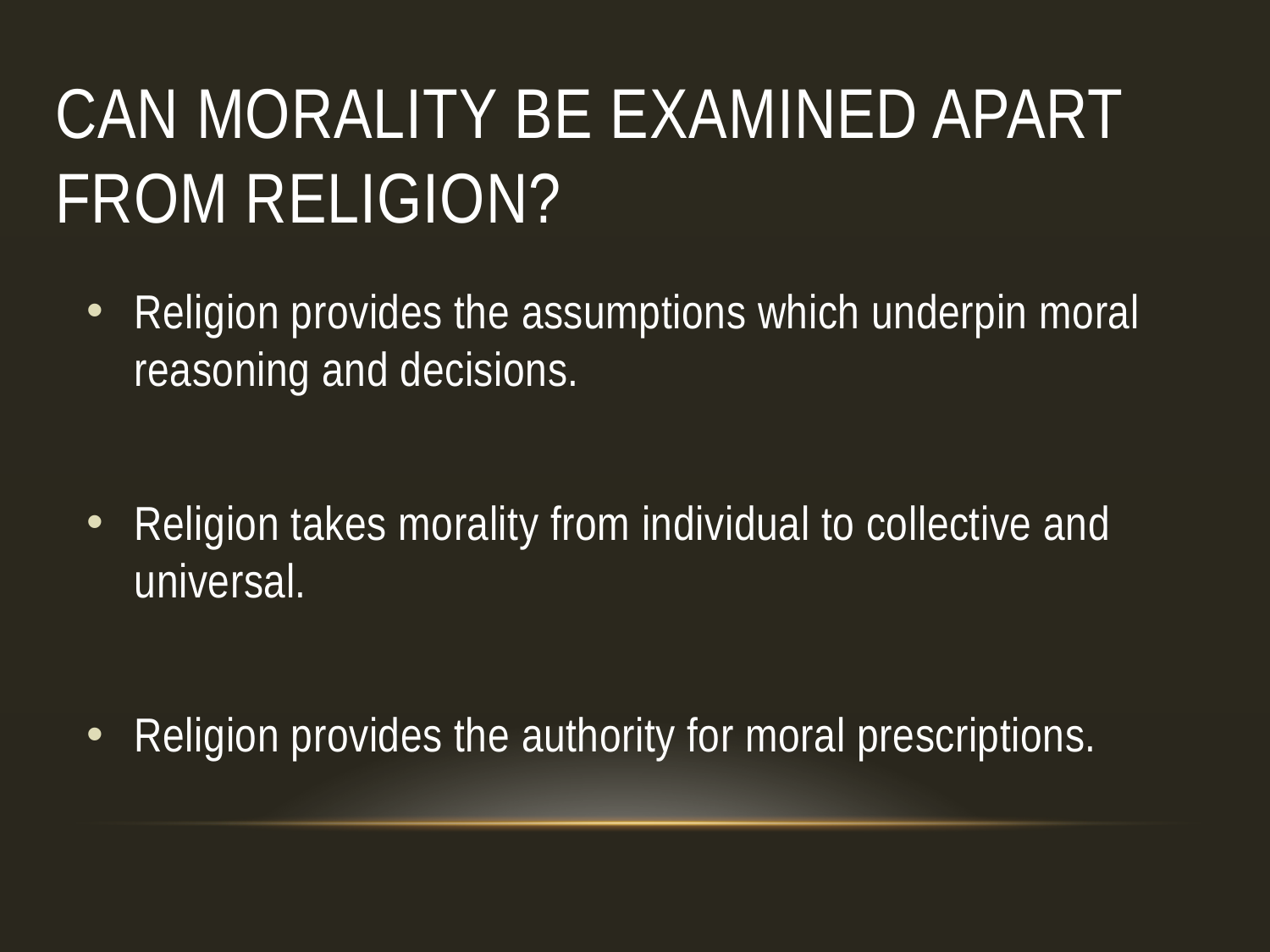

# Can Morality be Examined Apart from Religion?
Religion provides the assumptions which underpin moral reasoning and decisions.

Religion takes morality from individual to collective and universal.

Religion provides the authority for moral prescriptions.